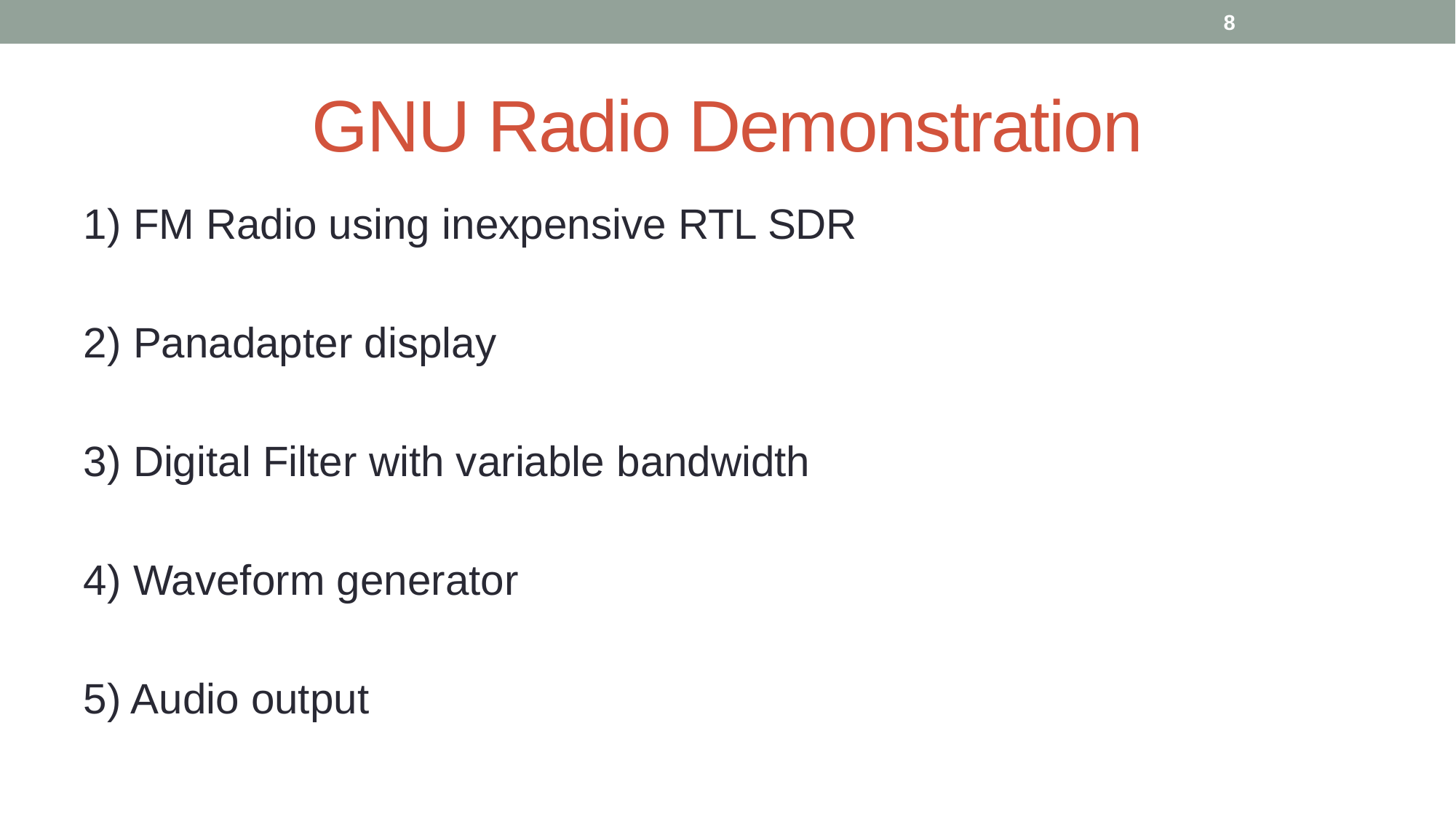

8
# GNU Radio Demonstration
1) FM Radio using inexpensive RTL SDR

2) Panadapter display

3) Digital Filter with variable bandwidth

4) Waveform generator

5) Audio output